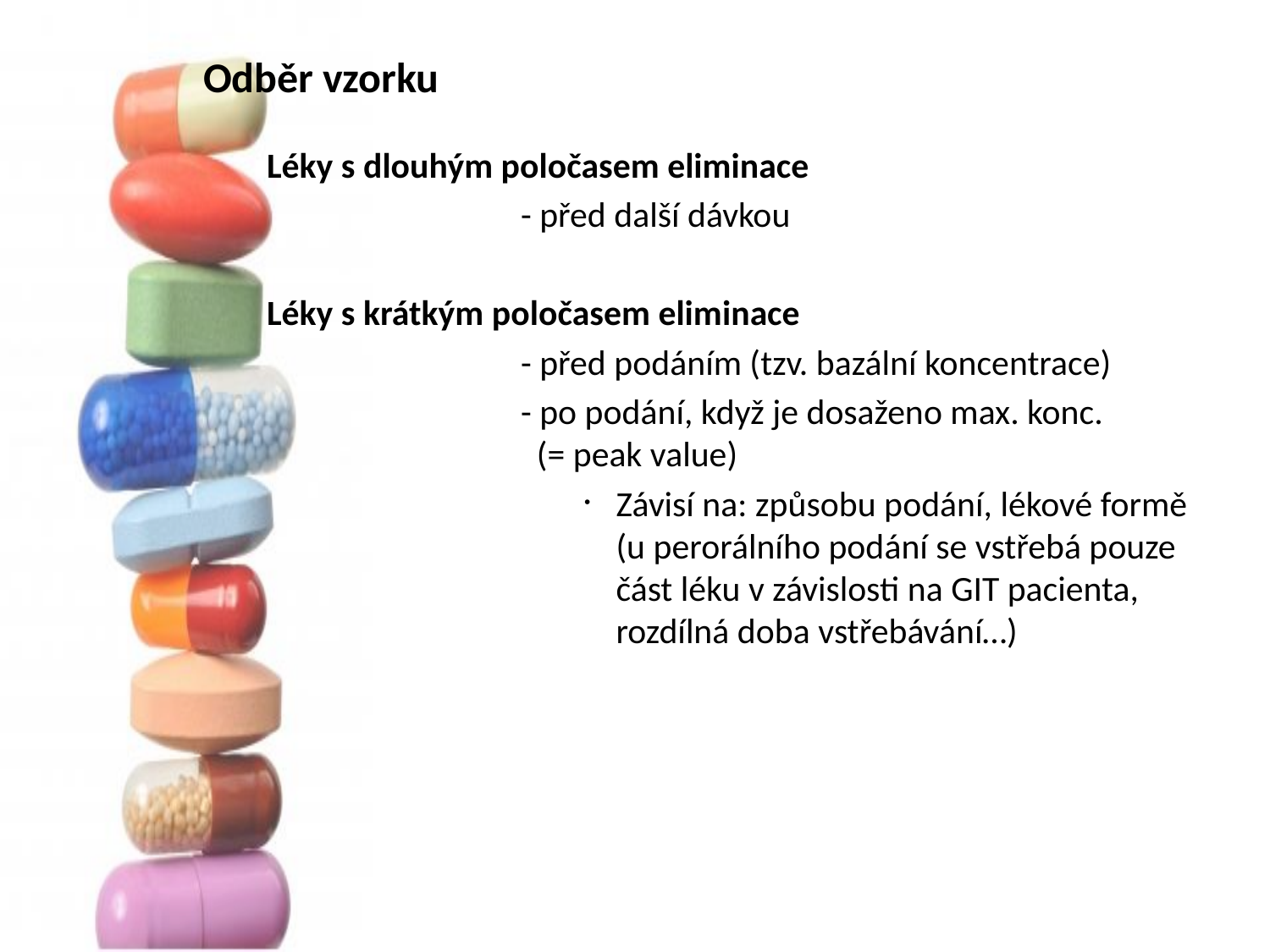

# Odběr vzorku
Léky s dlouhým poločasem eliminace
		- před další dávkou

Léky s krátkým poločasem eliminace
		- před podáním (tzv. bazální koncentrace)
		- po podání, když je dosaženo max. konc. 			  (= peak value)
Závisí na: způsobu podání, lékové formě (u perorálního podání se vstřebá pouze část léku v závislosti na GIT pacienta, rozdílná doba vstřebávání…)